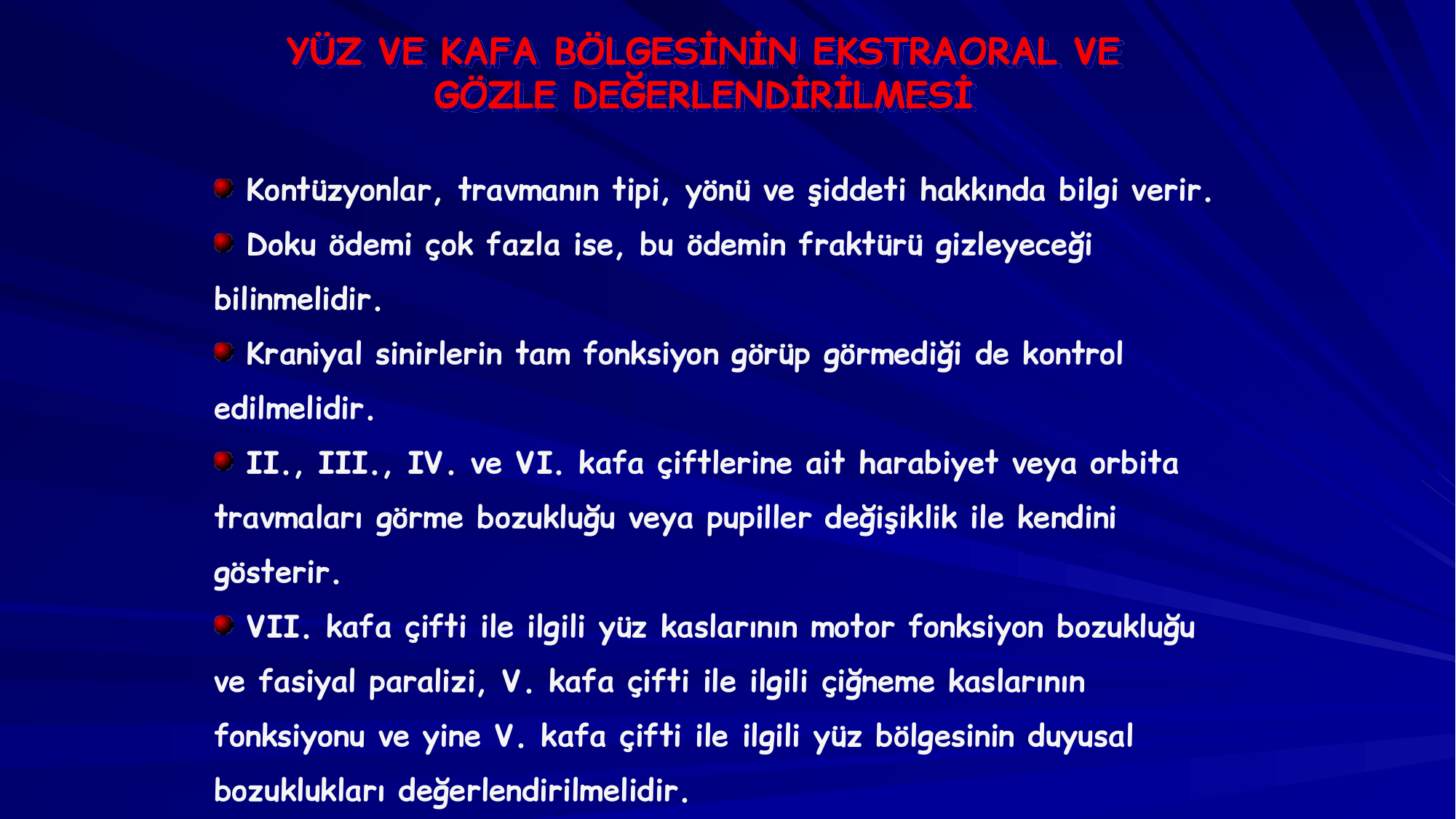

YÜZ VE KAFA BÖLGESİNİN EKSTRAORAL VE GÖZLE DEĞERLENDİRİLMESİ
 Kontüzyonlar, travmanın tipi, yönü ve şiddeti hakkında bilgi verir.
 Doku ödemi çok fazla ise, bu ödemin fraktürü gizleyeceği bilinmelidir.
 Kraniyal sinirlerin tam fonksiyon görüp görmediği de kontrol edilmelidir.
 II., III., IV. ve VI. kafa çiftlerine ait harabiyet veya orbita travmaları görme bozukluğu veya pupiller değişiklik ile kendini gösterir.
 VII. kafa çifti ile ilgili yüz kaslarının motor fonksiyon bozukluğu ve fasiyal paralizi, V. kafa çifti ile ilgili çiğneme kaslarının fonksiyonu ve yine V. kafa çifti ile ilgili yüz bölgesinin duyusal bozuklukları değerlendirilmelidir.